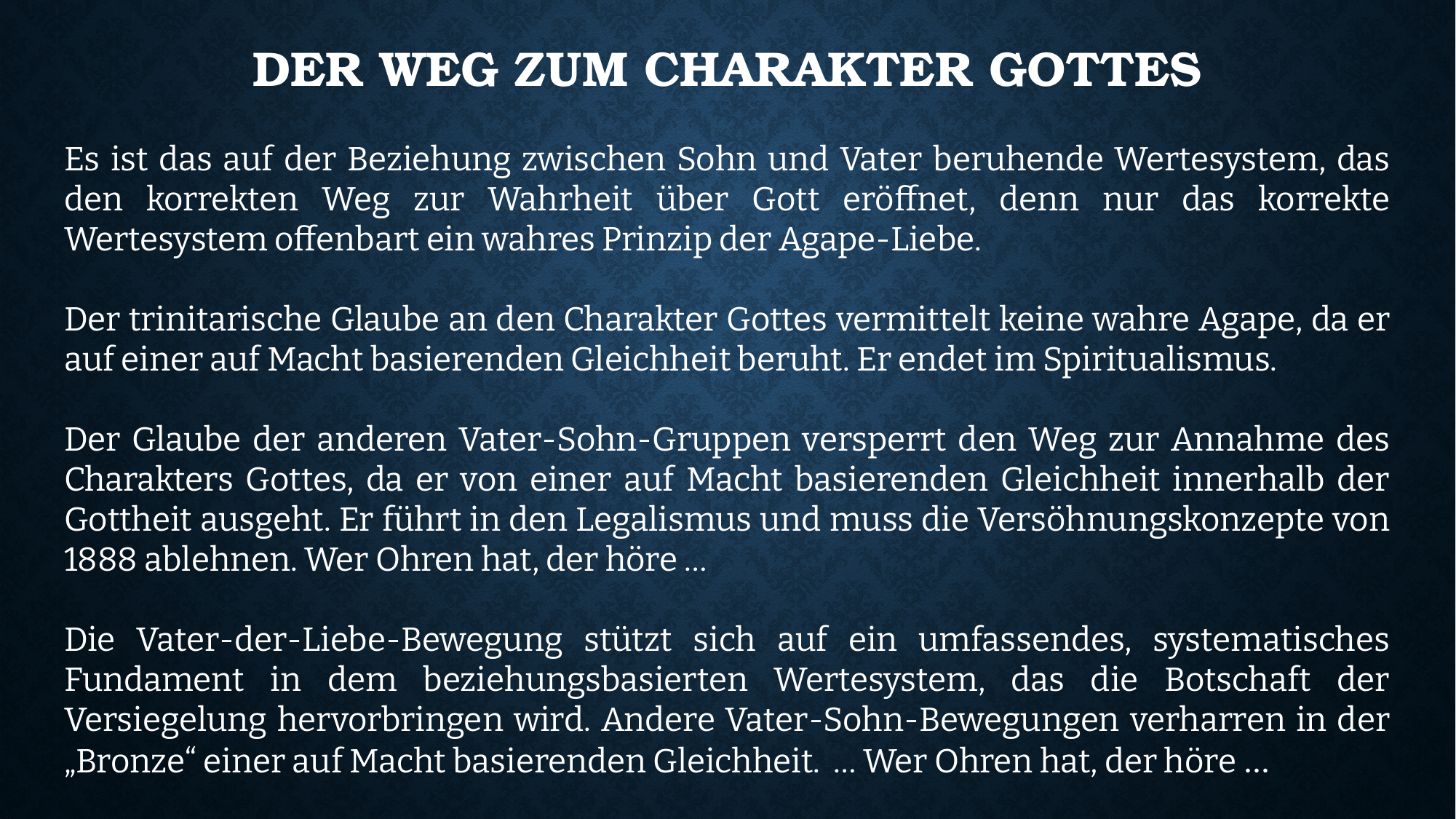

# Der weg zum charakter gottes
Es ist das auf der Beziehung zwischen Sohn und Vater beruhende Wertesystem, das den korrekten Weg zur Wahrheit über Gott eröffnet, denn nur das korrekte Wertesystem offenbart ein wahres Prinzip der Agape-Liebe.

Der trinitarische Glaube an den Charakter Gottes vermittelt keine wahre Agape, da er auf einer auf Macht basierenden Gleichheit beruht. Er endet im Spiritualismus.

Der Glaube der anderen Vater-Sohn-Gruppen versperrt den Weg zur Annahme des Charakters Gottes, da er von einer auf Macht basierenden Gleichheit innerhalb der Gottheit ausgeht. Er führt in den Legalismus und muss die Versöhnungskonzepte von 1888 ablehnen. Wer Ohren hat, der höre …

Die Vater-der-Liebe-Bewegung stützt sich auf ein umfassendes, systematisches Fundament in dem beziehungsbasierten Wertesystem, das die Botschaft der Versiegelung hervorbringen wird. Andere Vater-Sohn-Bewegungen verharren in der „Bronze“ einer auf Macht basierenden Gleichheit.  … Wer Ohren hat, der höre ...